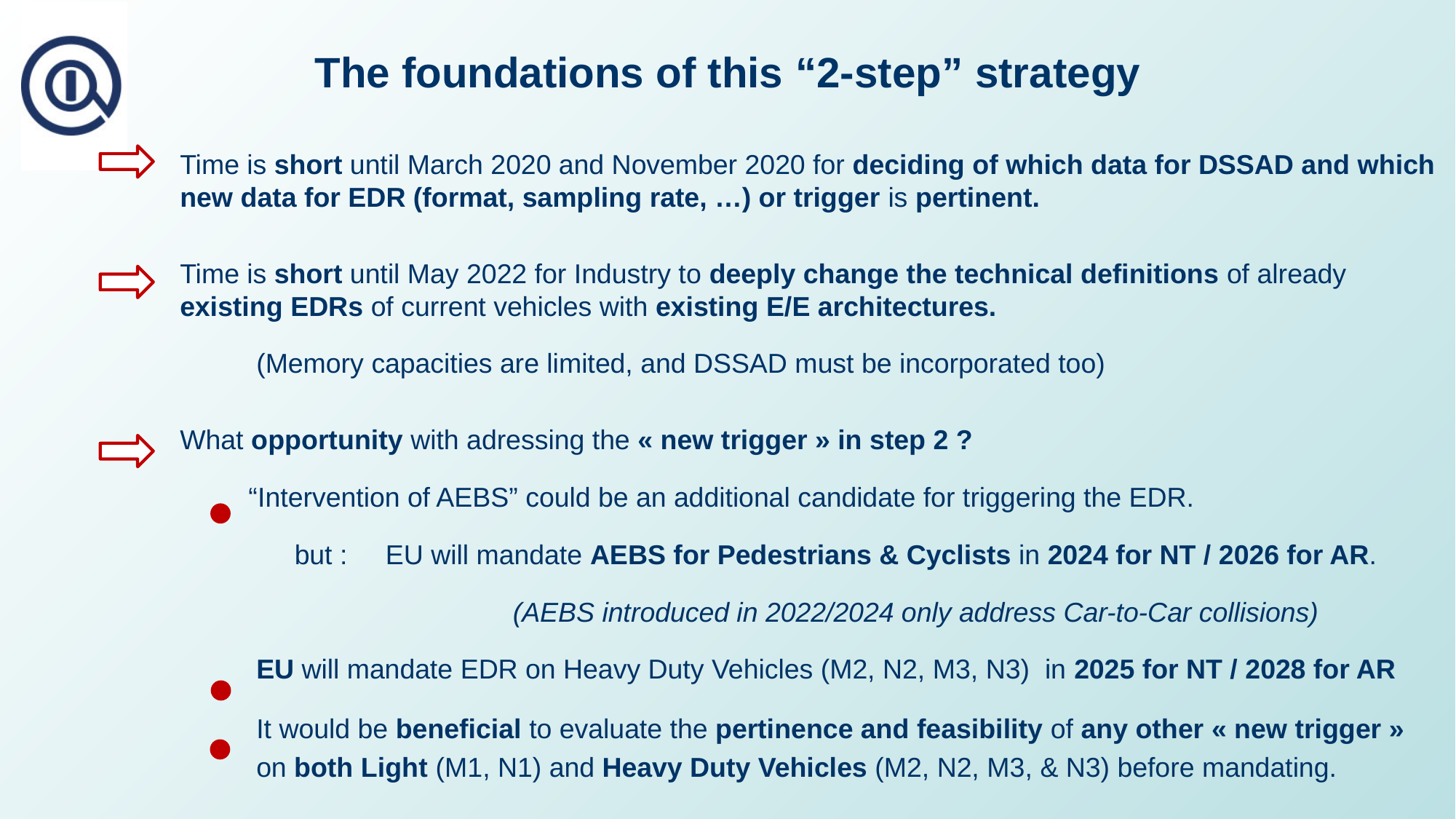

# The foundations of this “2-step” strategy

Time is short until March 2020 and November 2020 for deciding of which data for DSSAD and which new data for EDR (format, sampling rate, …) or trigger is pertinent.

Time is short until May 2022 for Industry to deeply change the technical definitions of already existing EDRs of current vehicles with existing E/E architectures.

          (Memory capacities are limited, and DSSAD must be incorporated too)

What opportunity with adressing the « new trigger » in step 2 ?

         “Intervention of AEBS” could be an additional candidate for triggering the EDR.

               but :     EU will mandate AEBS for Pedestrians & Cyclists in 2024 for NT / 2026 for AR.

		               (AEBS introduced in 2022/2024 only address Car-to-Car collisions)

          EU will mandate EDR on Heavy Duty Vehicles (M2, N2, M3, N3)  in 2025 for NT / 2028 for AR

          It would be beneficial to evaluate the pertinence and feasibility of any other « new trigger »
          on both Light (M1, N1) and Heavy Duty Vehicles (M2, N2, M3, & N3) before mandating.